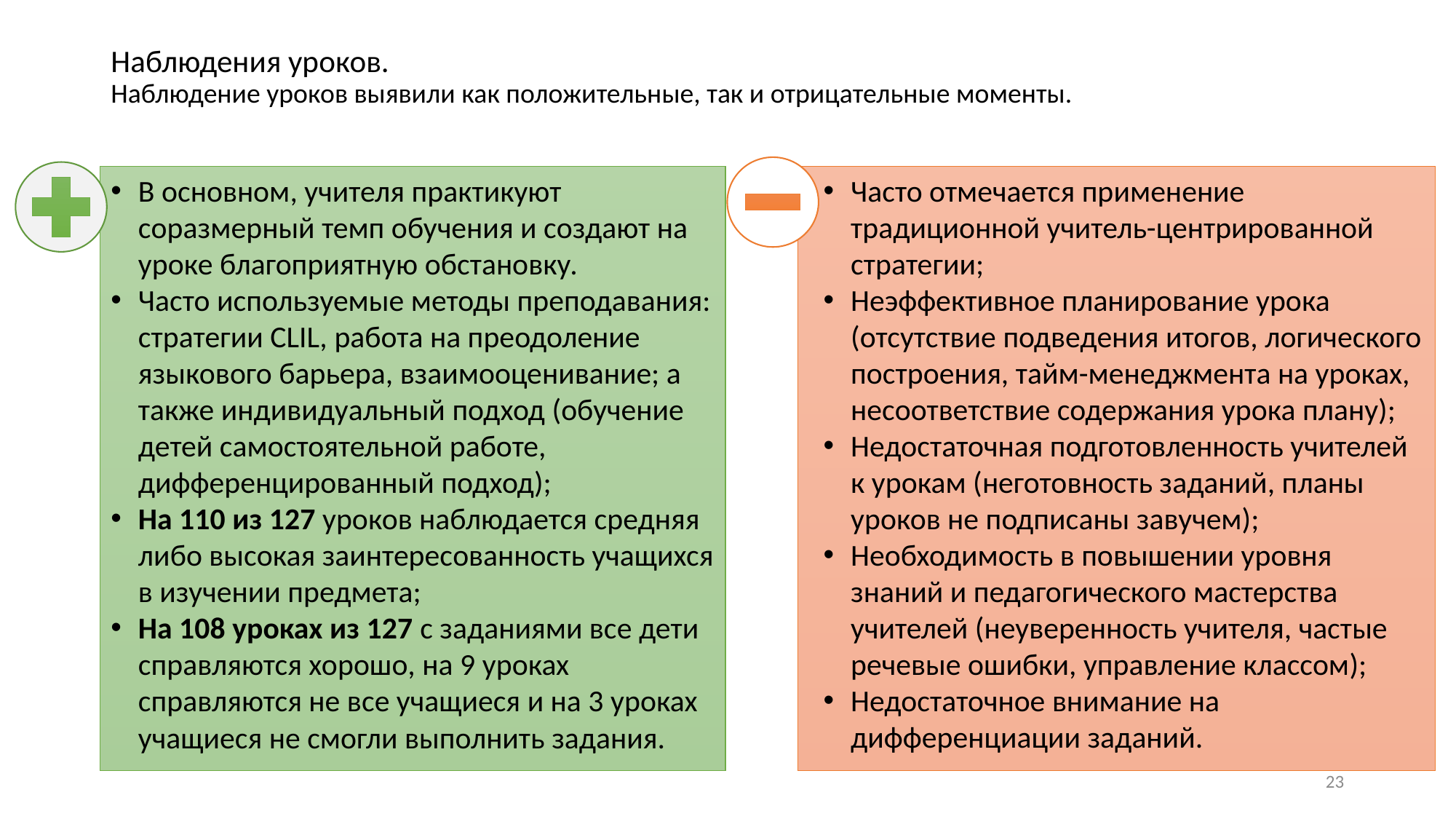

# Наблюдения уроков. Наблюдение уроков выявили как положительные, так и отрицательные моменты.

В основном, учителя практикуют соразмерный темп обучения и создают на уроке благоприятную обстановку.
Часто используемые методы преподавания: стратегии CLIL, работа на преодоление языкового барьера, взаимооценивание; а также индивидуальный подход (обучение детей самостоятельной работе, дифференцированный подход);
На 110 из 127 уроков наблюдается средняя либо высокая заинтересованность учащихся в изучении предмета;
На 108 уроках из 127 с заданиями все дети справляются хорошо, на 9 уроках справляются не все учащиеся и на 3 уроках учащиеся не смогли выполнить задания.
Часто отмечается применение традиционной учитель-центрированной стратегии;
Неэффективное планирование урока (отсутствие подведения итогов, логического построения, тайм-менеджмента на уроках, несоответствие содержания урока плану);
Недостаточная подготовленность учителей к урокам (неготовность заданий, планы уроков не подписаны завучем);
Необходимость в повышении уровня знаний и педагогического мастерства учителей (неуверенность учителя, частые речевые ошибки, управление классом);
Недостаточное внимание на дифференциации заданий.

23